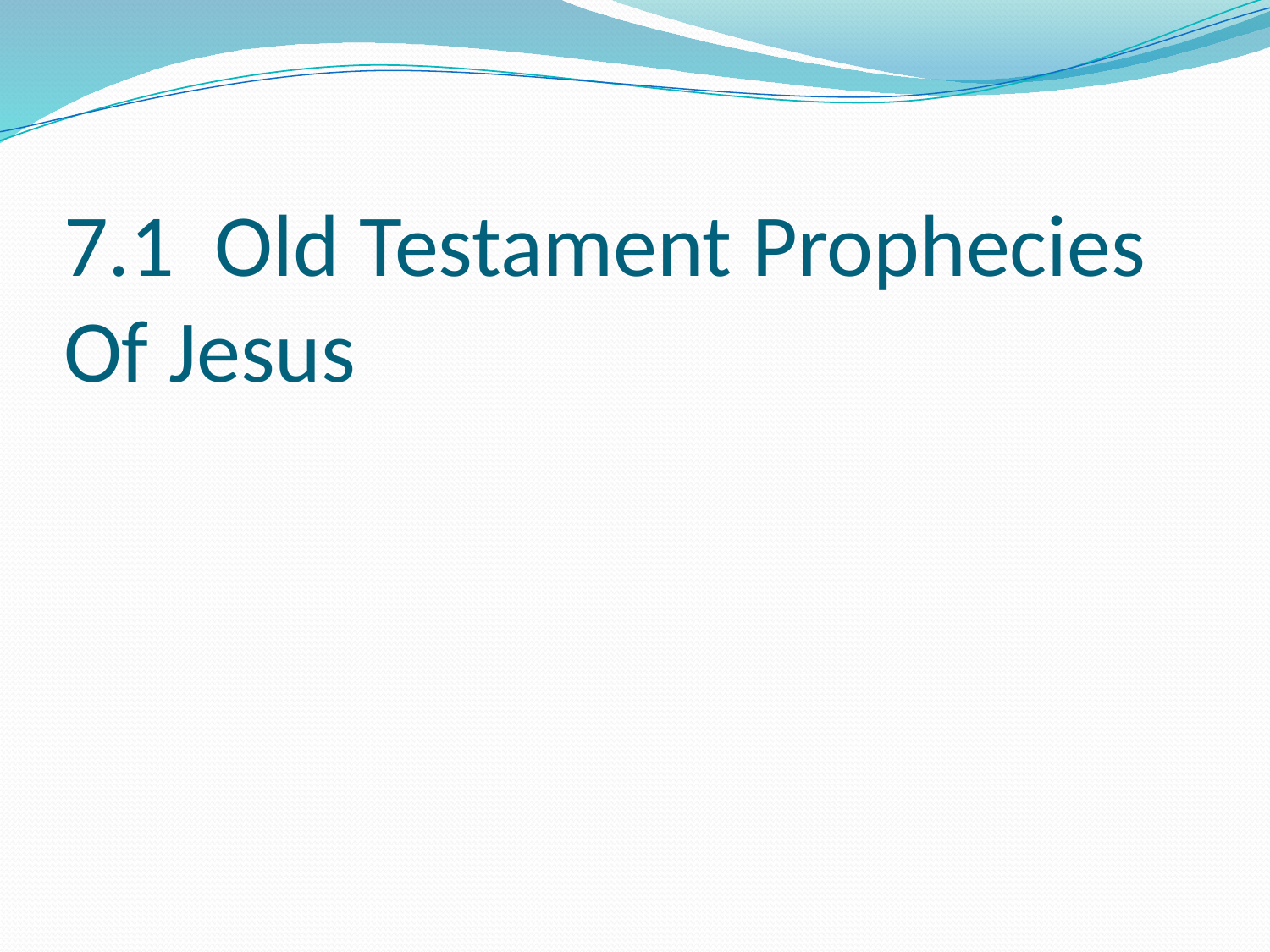

# 7.1  Old Testament Prophecies Of Jesus